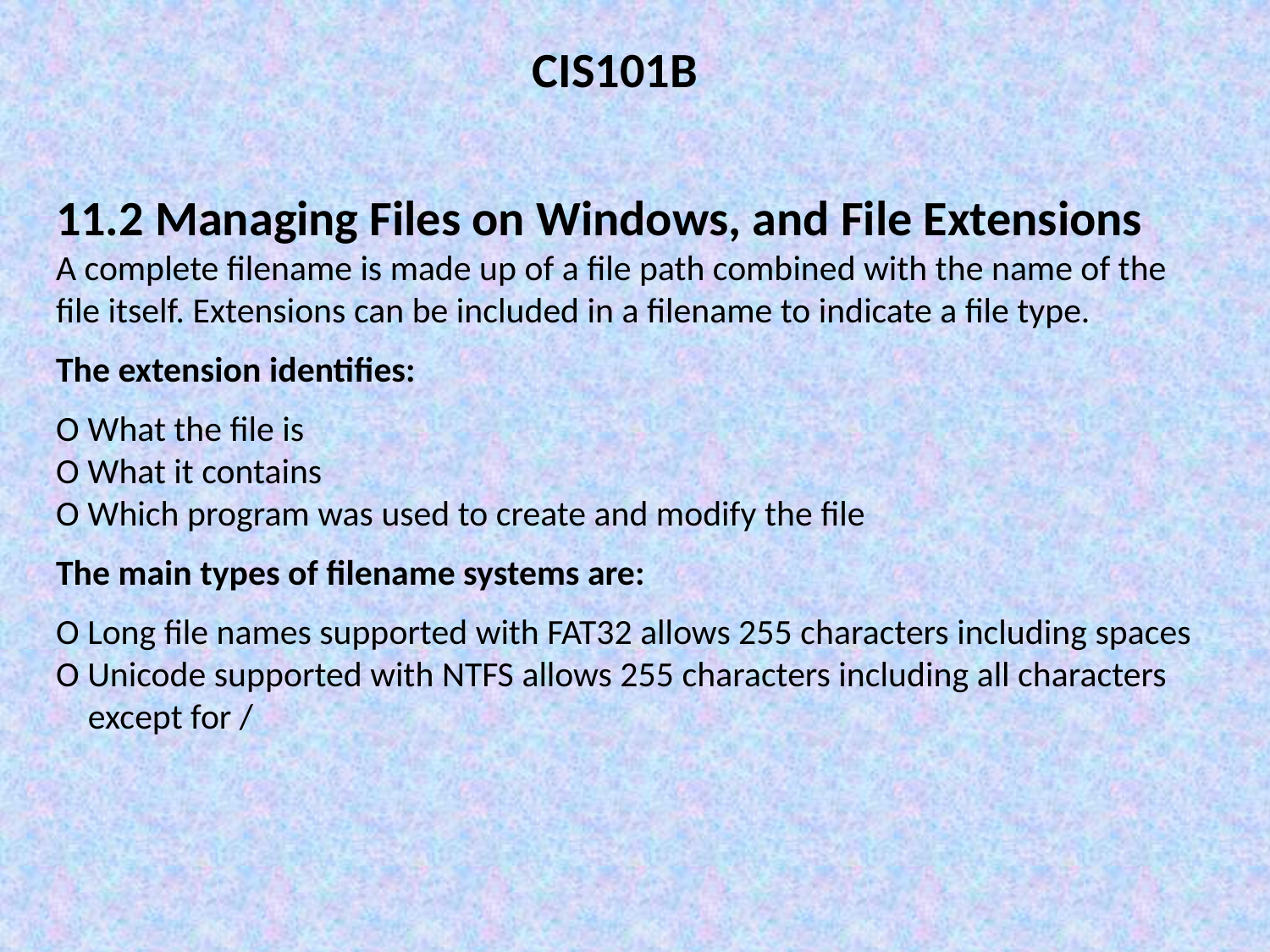

CIS101B
11.2 Managing Files on Windows, and File Extensions
A complete filename is made up of a file path combined with the name of the file itself. Extensions can be included in a filename to indicate a file type.

The extension identifies:

O What the file is
O What it contains
O Which program was used to create and modify the file

The main types of filename systems are:

O Long file names supported with FAT32 allows 255 characters including spaces
O Unicode supported with NTFS allows 255 characters including all characters
    except for /